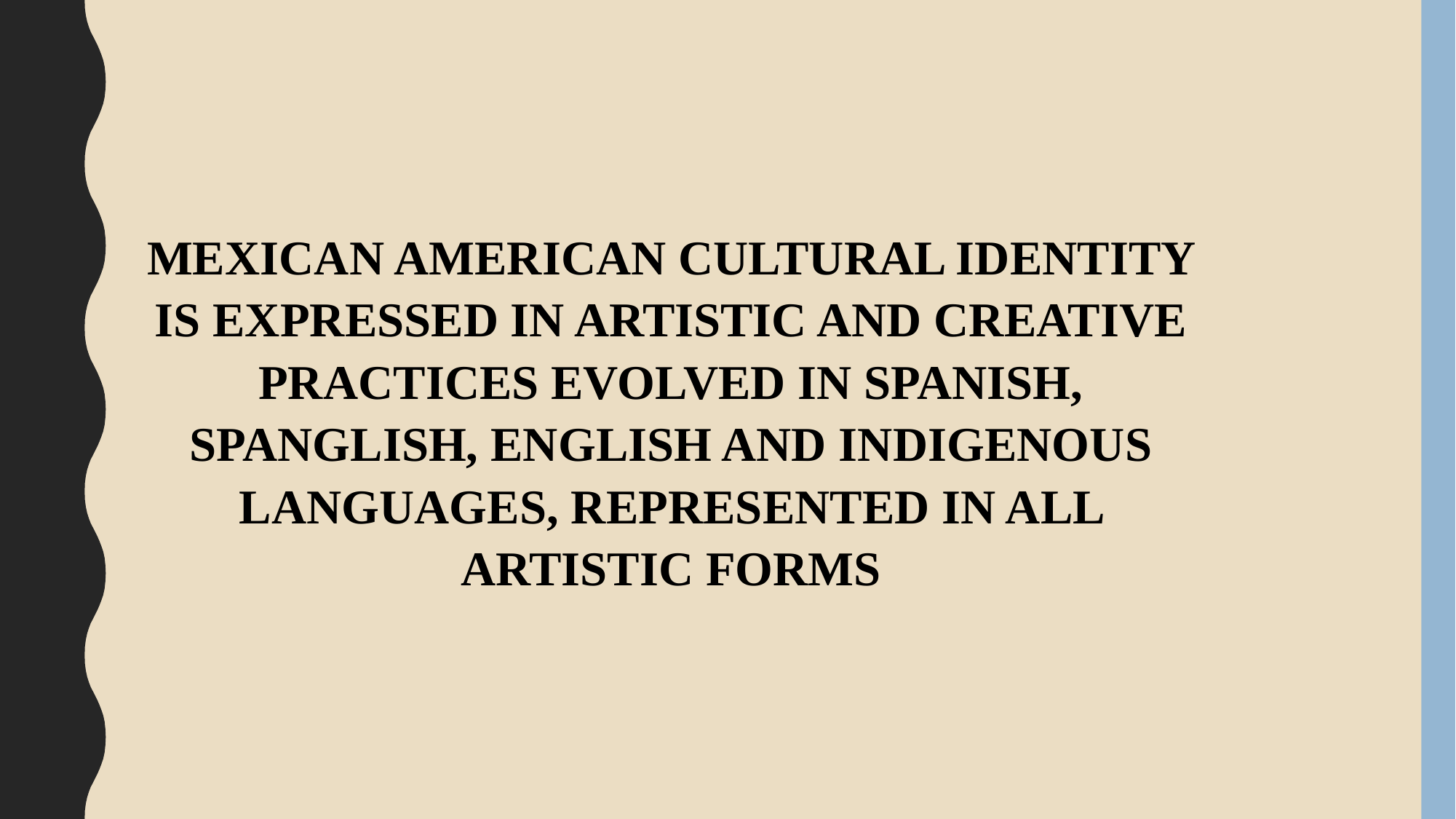

MEXICAN AMERICAN CULTURAL IDENTITY IS EXPRESSED IN ARTISTIC AND CREATIVE PRACTICES EVOLVED IN SPANISH, SPANGLISH, ENGLISH AND INDIGENOUS LANGUAGES, REPRESENTED IN ALL ARTISTIC FORMS